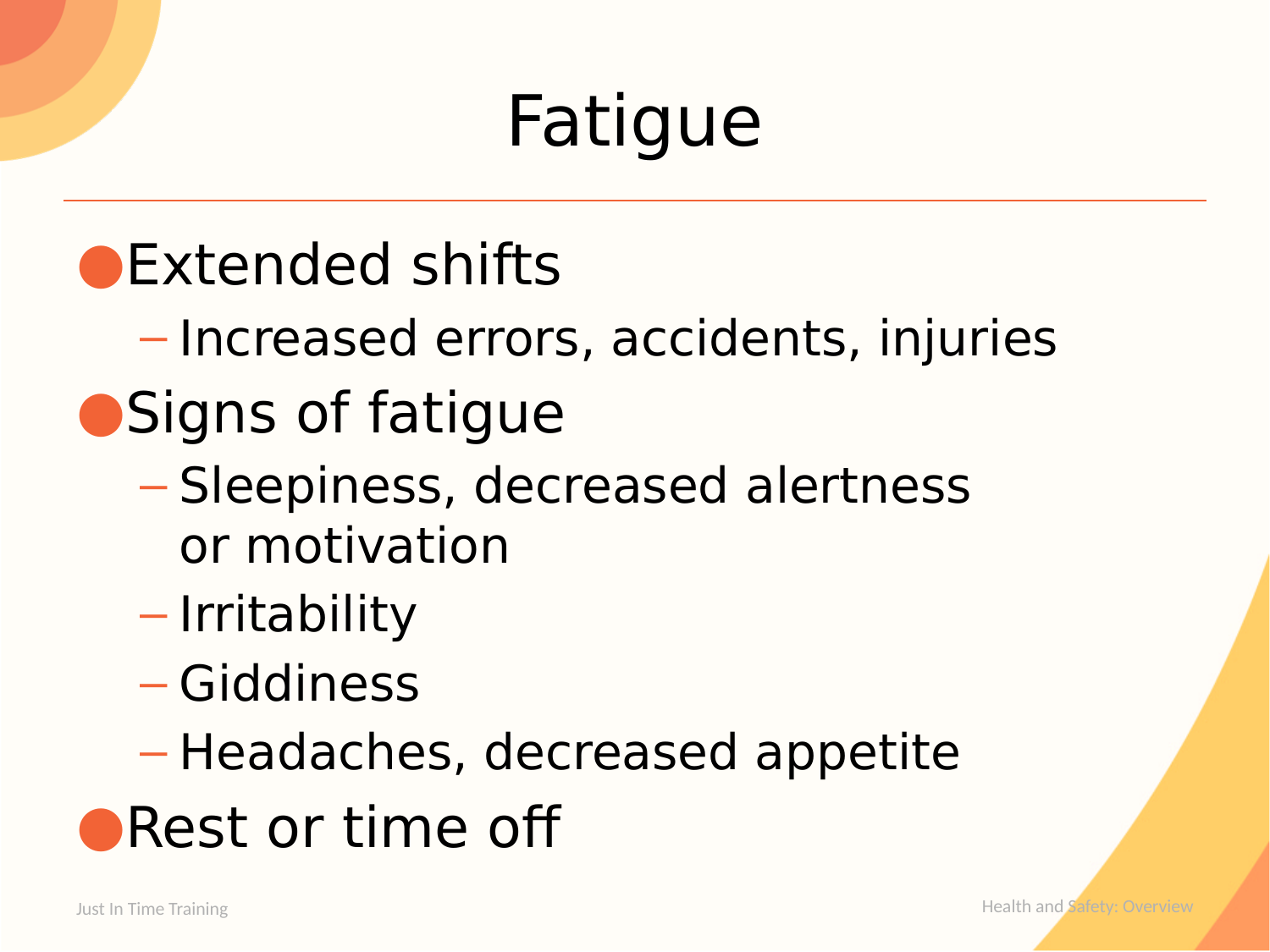

# Fatigue
Extended shifts
Increased errors, accidents, injuries
Signs of fatigue
Sleepiness, decreased alertness
or motivation
Irritability
Giddiness
Headaches, decreased appetite
Rest or time off
Health and Safety: Overview
Just In Time Training